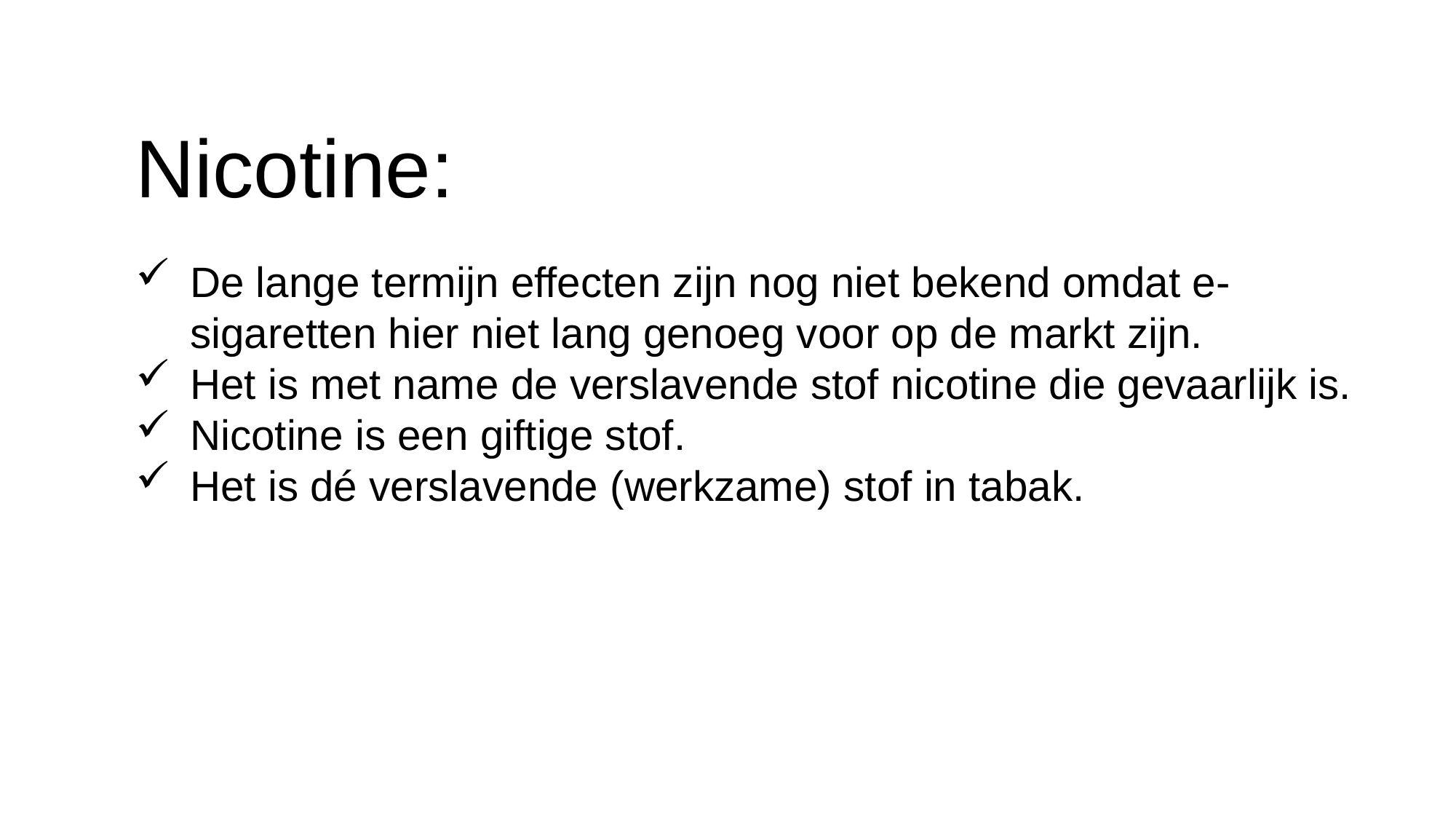

Nicotine:
De lange termijn effecten zijn nog niet bekend omdat e-sigaretten hier niet lang genoeg voor op de markt zijn.
Het is met name de verslavende stof nicotine die gevaarlijk is.
Nicotine is een giftige stof.
Het is dé verslavende (werkzame) stof in tabak.